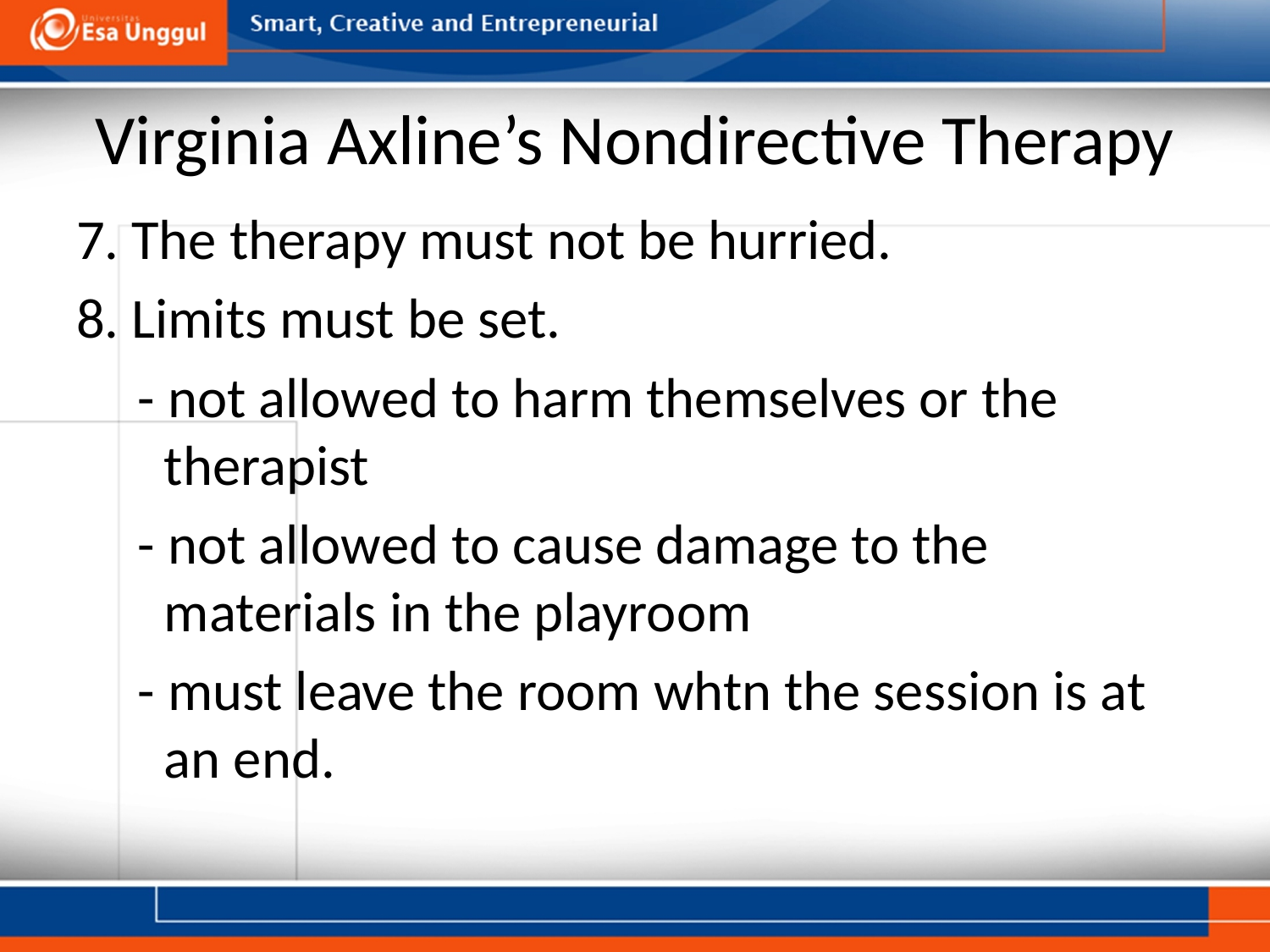

# Virginia Axline’s Nondirective Therapy
7. The therapy must not be hurried.
8. Limits must be set.
- not allowed to harm themselves or the therapist
- not allowed to cause damage to the materials in the playroom
- must leave the room whtn the session is at an end.